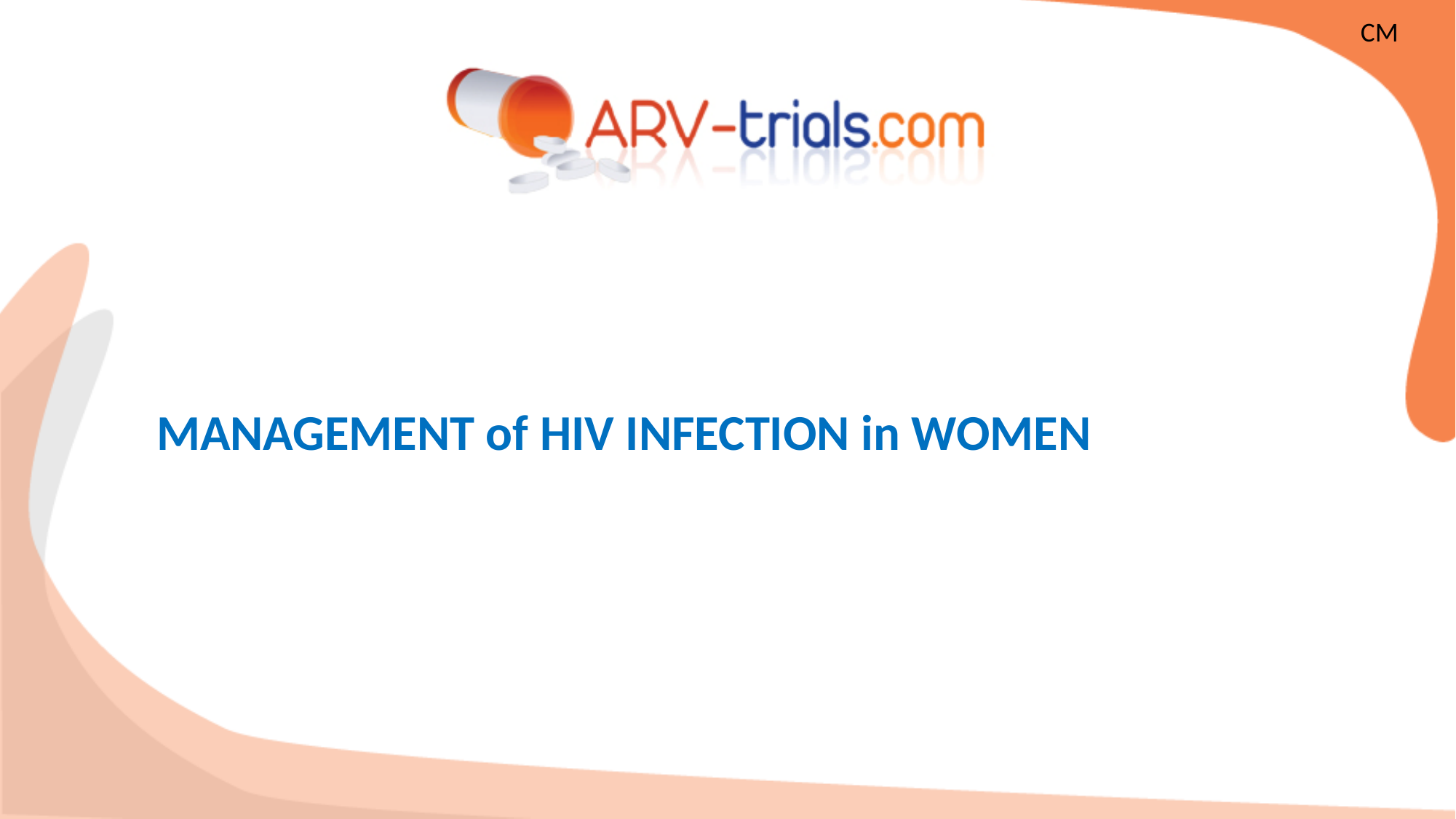

CM
# MANAGEMENT of HIV INFECTION in WOMEN